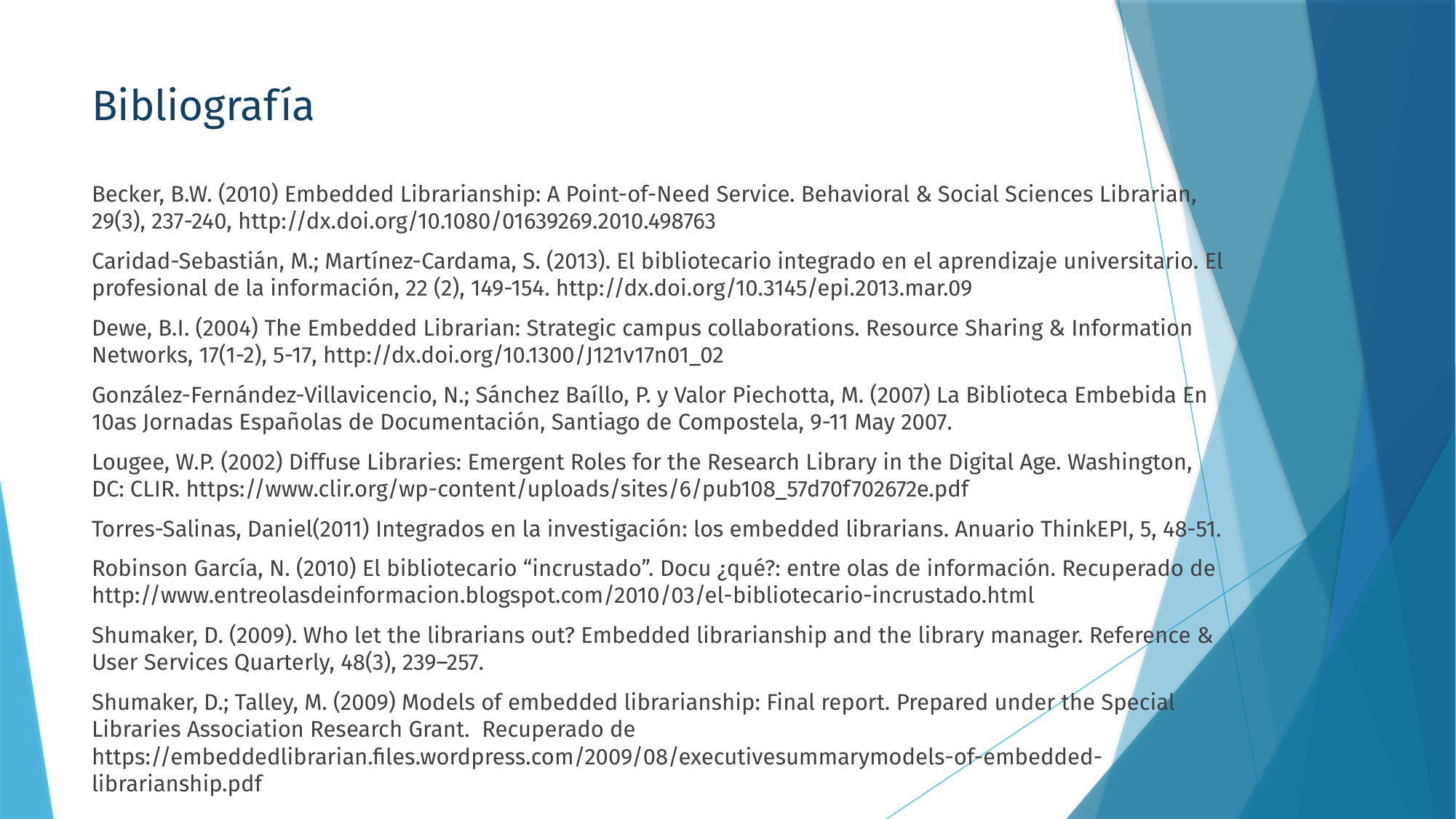

# Bibliografía
Becker, B.W. (2010) Embedded Librarianship: A Point-of-Need Service. Behavioral & Social Sciences Librarian, 29(3), 237-240, http://dx.doi.org/10.1080/01639269.2010.498763
Caridad-Sebastián, M.; Martínez-Cardama, S. (2013). El bibliotecario integrado en el aprendizaje universitario. El profesional de la información, 22 (2), 149-154. http://dx.doi.org/10.3145/epi.2013.mar.09
Dewe, B.I. (2004) The Embedded Librarian: Strategic campus collaborations. Resource Sharing & Information Networks, 17(1-2), 5-17, http://dx.doi.org/10.1300/J121v17n01_02
González-Fernández-Villavicencio, N.; Sánchez Baíllo, P. y Valor Piechotta, M. (2007) La Biblioteca Embebida En 10as Jornadas Españolas de Documentación, Santiago de Compostela, 9-11 May 2007.
Lougee, W.P. (2002) Diffuse Libraries: Emergent Roles for the Research Library in the Digital Age. Washington, DC: CLIR. https://www.clir.org/wp-content/uploads/sites/6/pub108_57d70f702672e.pdf
Torres-Salinas, Daniel(2011) Integrados en la investigación: los embedded librarians. Anuario ThinkEPI, 5, 48-51.
Robinson García, N. (2010) El bibliotecario “incrustado”. Docu ¿qué?: entre olas de información. Recuperado de  http://www.entreolasdeinformacion.blogspot.com/2010/03/el-bibliotecario-incrustado.html
Shumaker, D. (2009). Who let the librarians out? Embedded librarianship and the library manager. Reference & User Services Quarterly, 48(3), 239–257.
Shumaker, D.; Talley, M. (2009) Models of embedded librarianship: Final report. Prepared under the Special Libraries Association Research Grant.  Recuperado de https://embeddedlibrarian.files.wordpress.com/2009/08/executivesummarymodels-of-embedded-librarianship.pdf